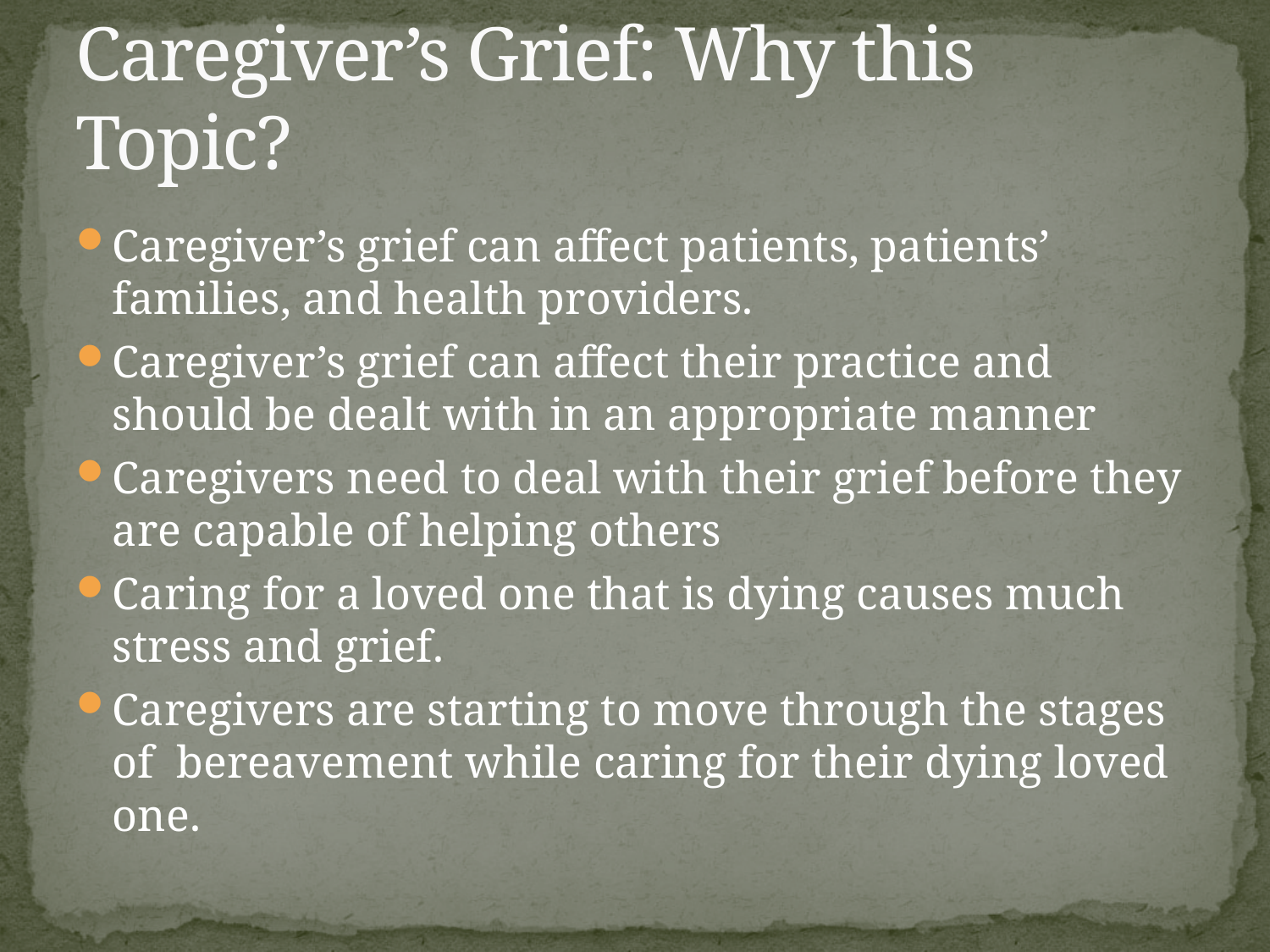

# Caregiver’s Grief: Why this Topic?
Caregiver’s grief can affect patients, patients’ families, and health providers.
Caregiver’s grief can affect their practice and should be dealt with in an appropriate manner
Caregivers need to deal with their grief before they are capable of helping others
Caring for a loved one that is dying causes much stress and grief.
Caregivers are starting to move through the stages of  bereavement while caring for their dying loved one.